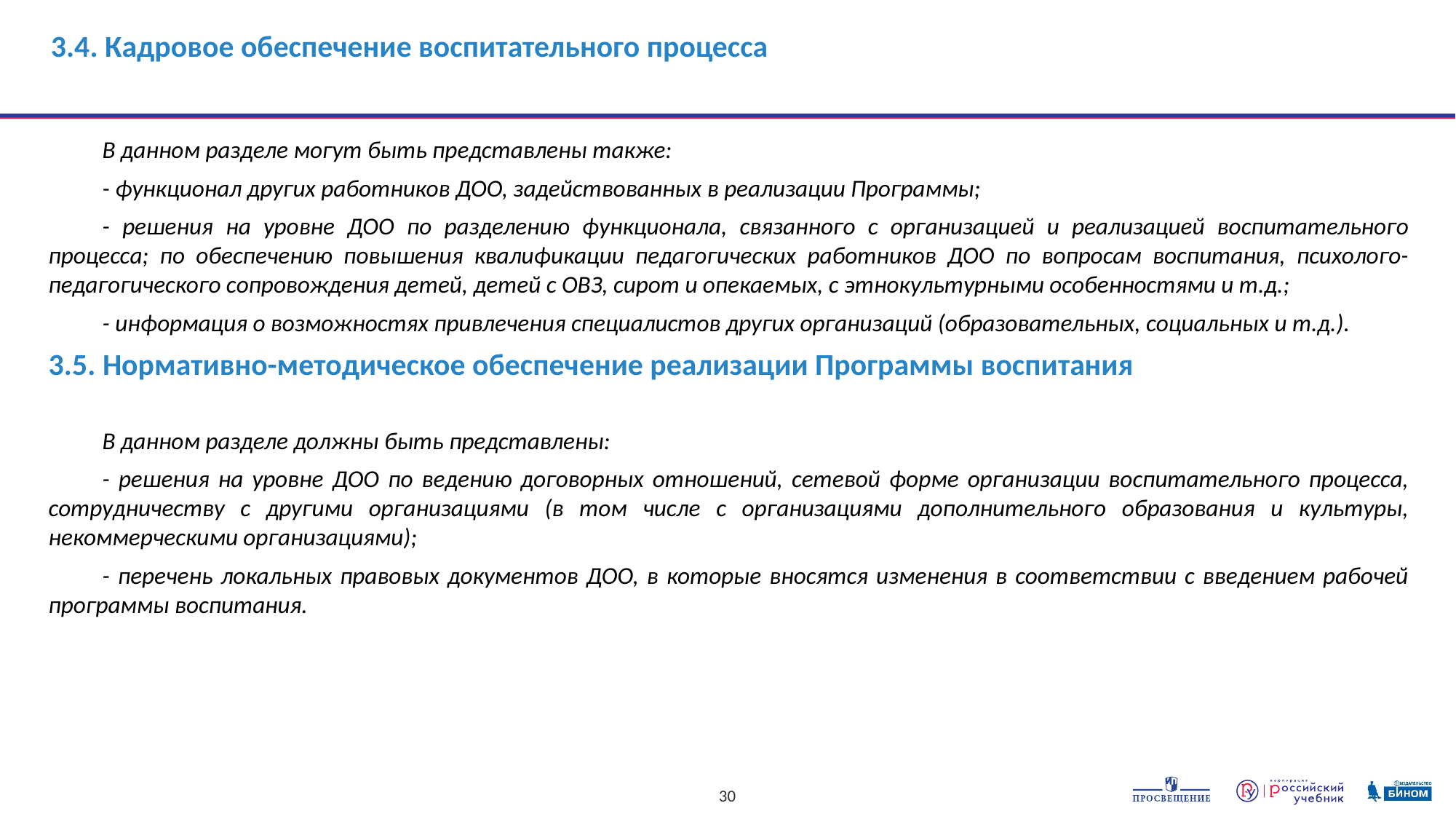

30
# 3.4. Кадровое обеспечение воспитательного процесса
В данном разделе могут быть представлены также:
- функционал других работников ДОО, задействованных в реализации Программы;
- решения на уровне ДОО по разделению функционала, связанного с организацией и реализацией воспитательного процесса; по обеспечению повышения квалификации педагогических работников ДОО по вопросам воспитания, психолого-педагогического сопровождения детей, детей с ОВЗ, сирот и опекаемых, с этнокультурными особенностями и т.д.;
- информация о возможностях привлечения специалистов других организаций (образовательных, социальных и т.д.).
3.5. Нормативно-методическое обеспечение реализации Программы воспитания

В данном разделе должны быть представлены:
- решения на уровне ДОО по ведению договорных отношений, сетевой форме организации воспитательного процесса, сотрудничеству с другими организациями (в том числе с организациями дополнительного образования и культуры, некоммерческими организациями);
- перечень локальных правовых документов ДОО, в которые вносятся изменения в соответствии с введением рабочей программы воспитания.